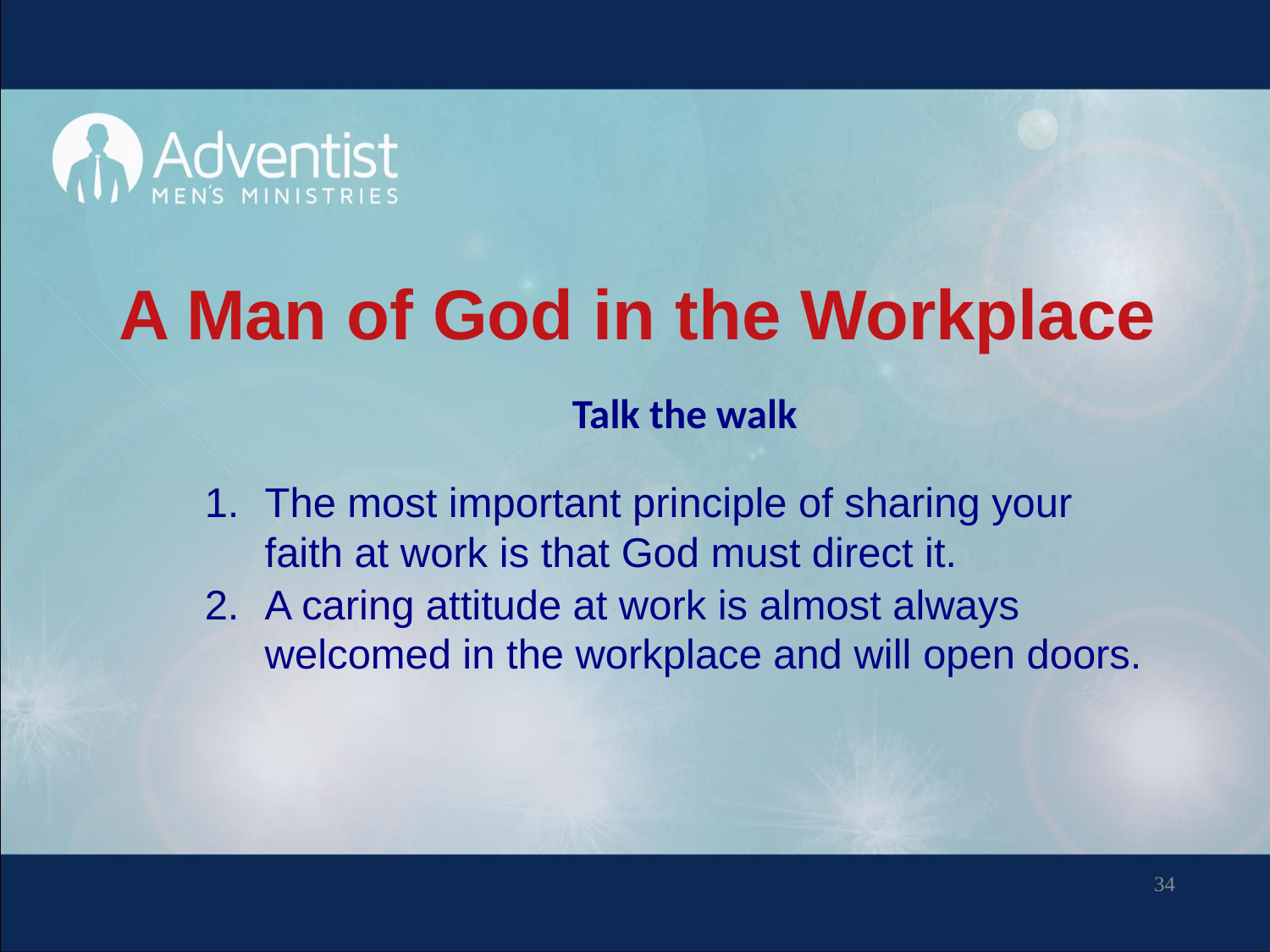

# A Man of God in the Workplace
 Talk the walk

The most important principle of sharing your faith at work is that God must direct it.
A caring attitude at work is almost always welcomed in the workplace and will open doors.

34